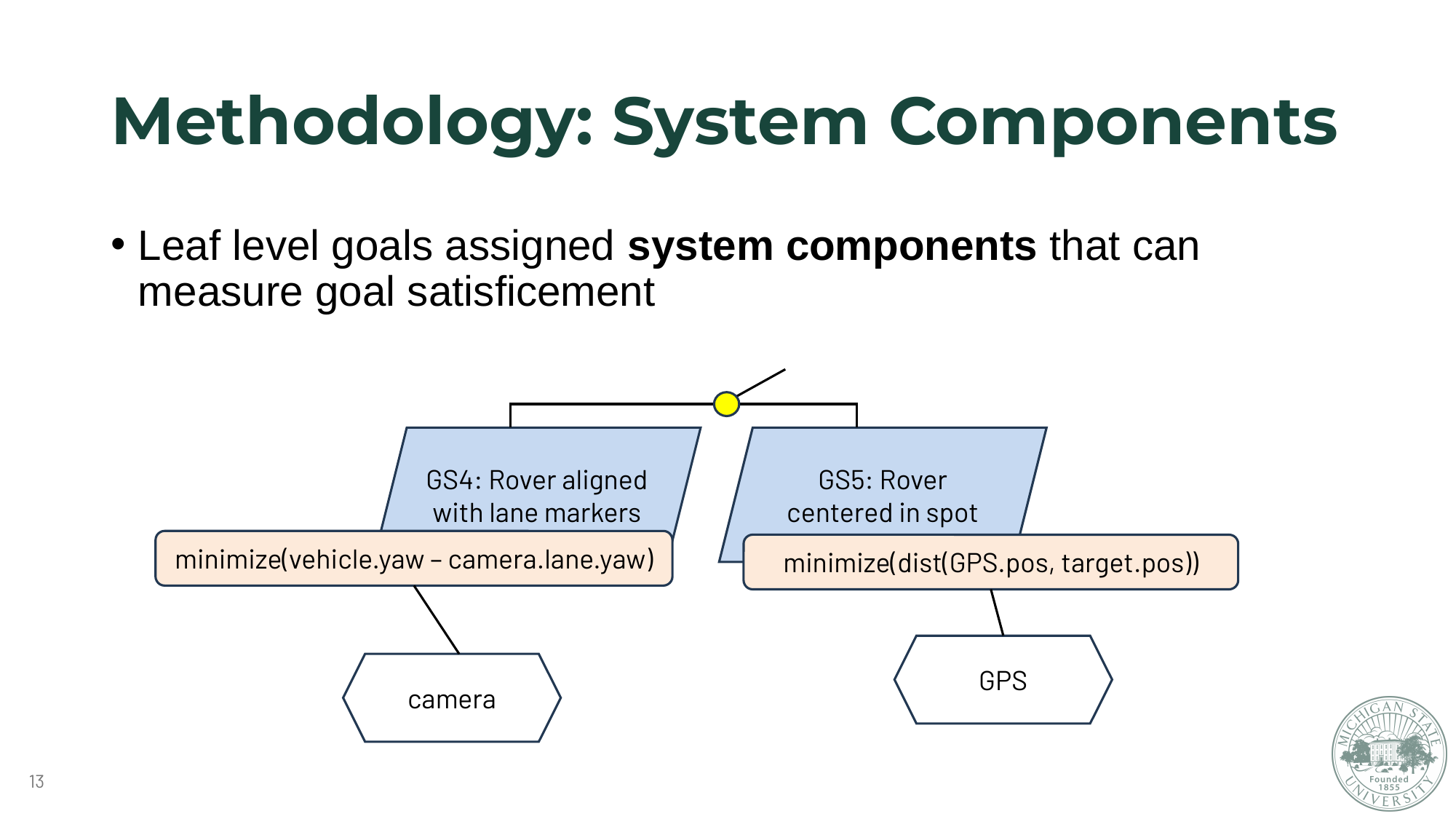

# Methodology: System Components
Leaf level goals assigned system components that can measure goal satisficement

GS5: Rover centered in spot
GS4: Rover aligned with lane markers
minimize(vehicle.yaw – camera.lane.yaw)
minimize(dist(GPS.pos, target.pos))
camera
GPS
13